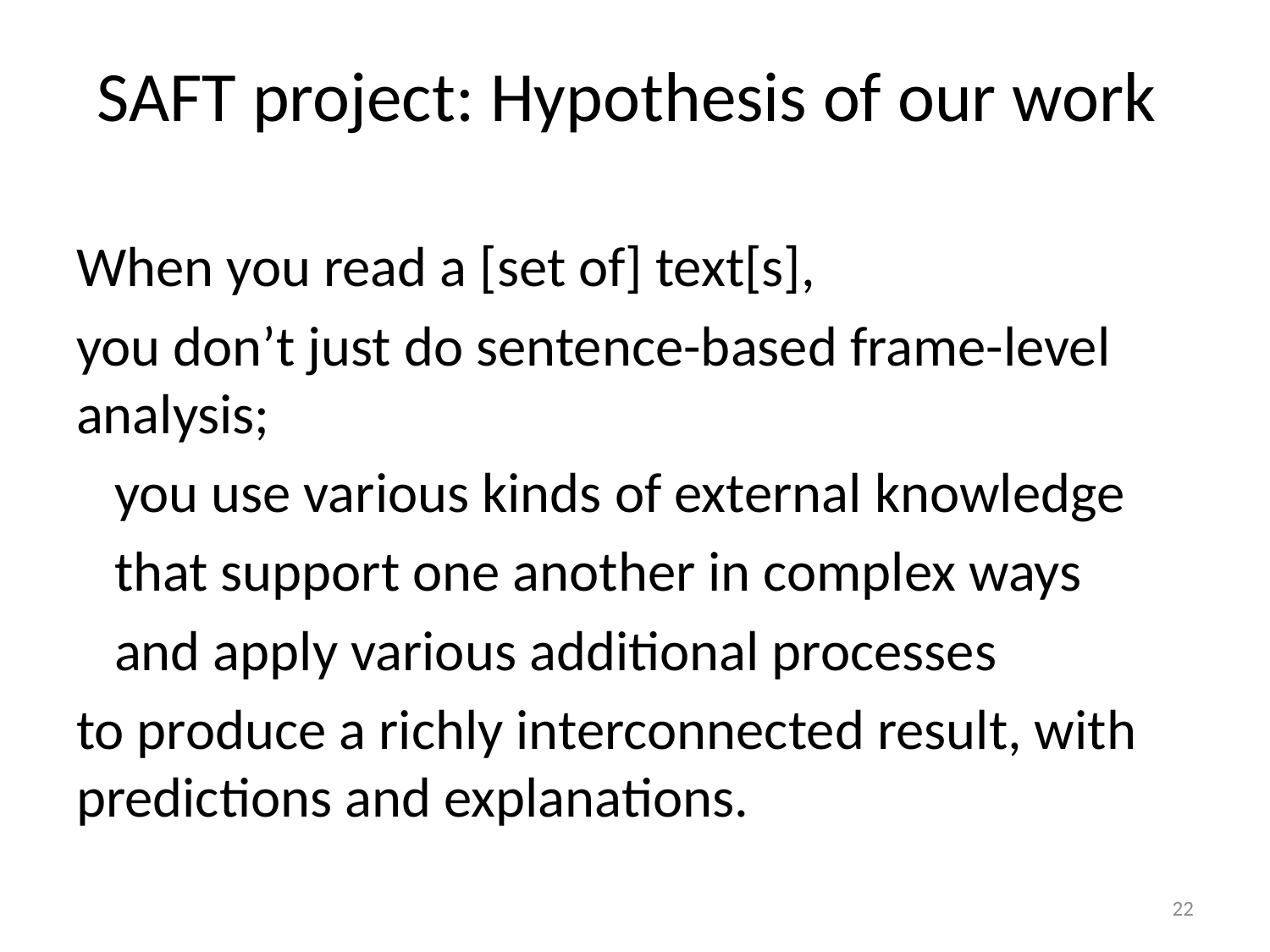

# SAFT project: Hypothesis of our work
When you read a [set of] text[s],
you don’t just do sentence-based frame-level analysis;
   you use various kinds of external knowledge
   that support one another in complex ways
   and apply various additional processes
to produce a richly interconnected result, with predictions and explanations.

22